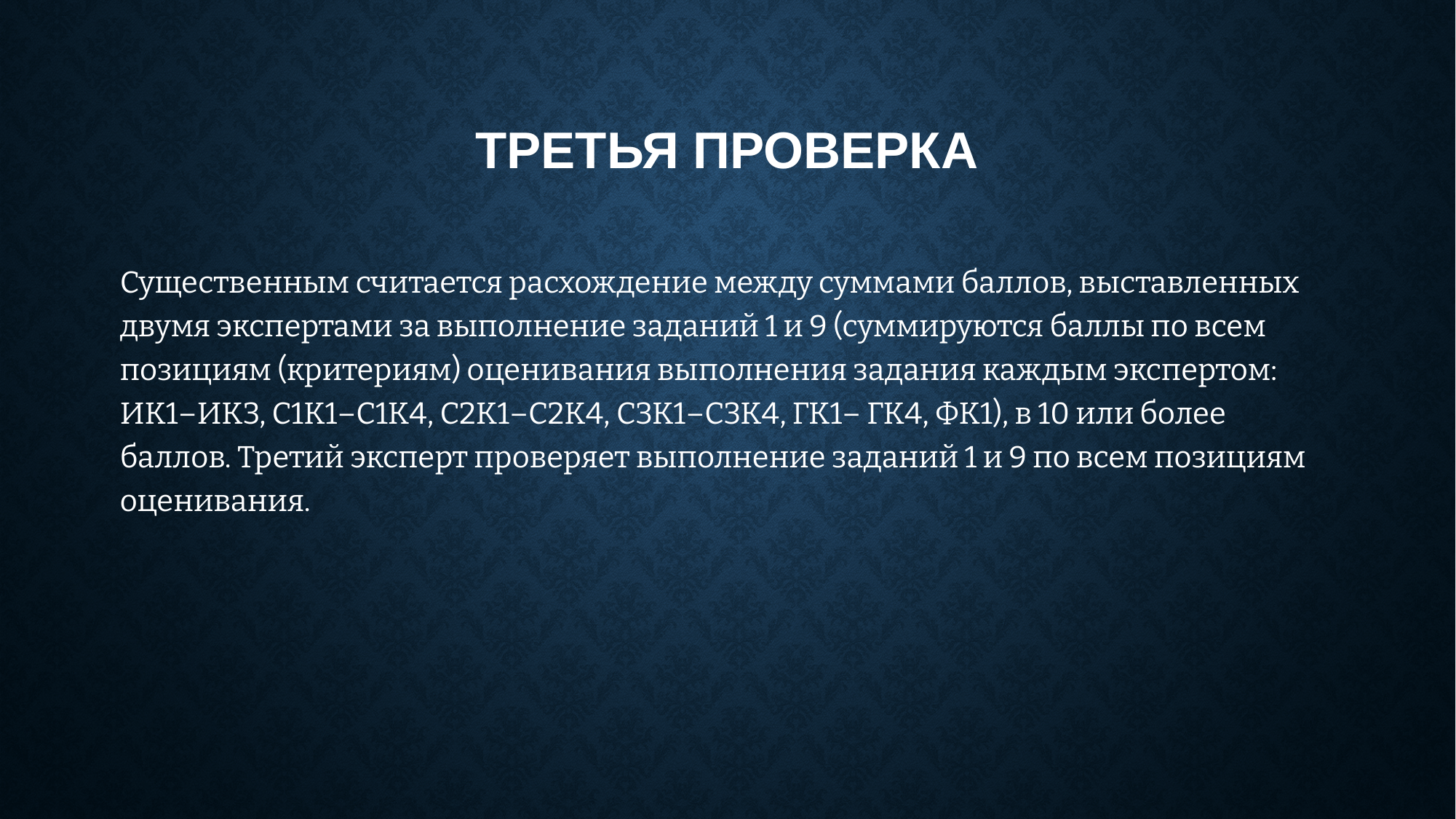

# Третья проверка
Существенным считается расхождение между суммами баллов, выставленных двумя экспертами за выполнение заданий 1 и 9 (суммируются баллы по всем позициям (критериям) оценивания выполнения задания каждым экспертом: ИК1–ИК3, С1К1–С1К4, С2К1–С2К4, С3К1–С3К4, ГК1– ГК4, ФК1), в 10 или более баллов. Третий эксперт проверяет выполнение заданий 1 и 9 по всем позициям оценивания.